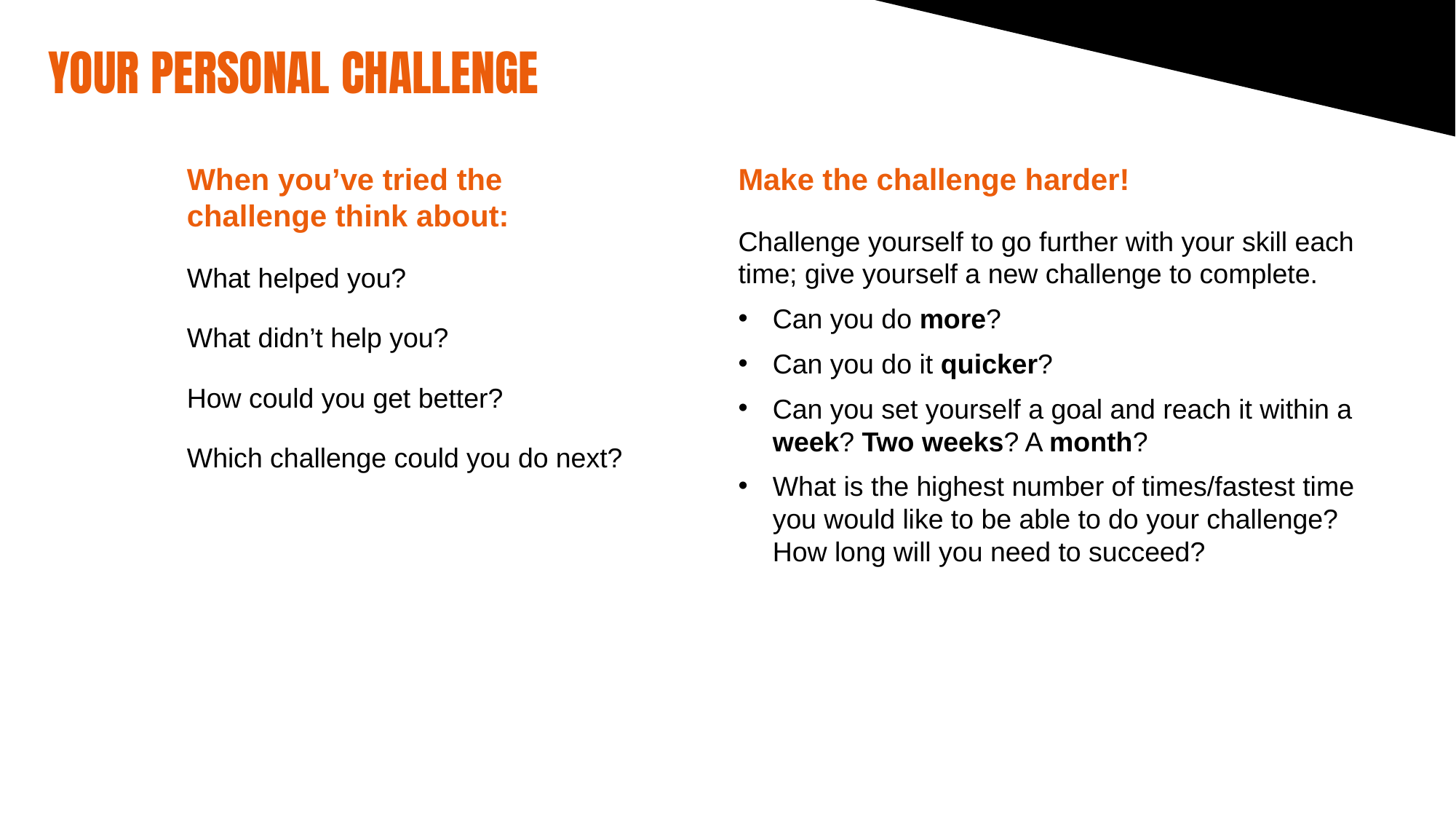

YOUR PERSONAL CHALLENGE
When you’ve tried the challenge think about:
What helped you?
What didn’t help you?
How could you get better?
Which challenge could you do next?
Make the challenge harder!
Challenge yourself to go further with your skill each time; give yourself a new challenge to complete.
Can you do more?
Can you do it quicker?
Can you set yourself a goal and reach it within a week? Two weeks? A month?
What is the highest number of times/fastest time you would like to be able to do your challenge? How long will you need to succeed?